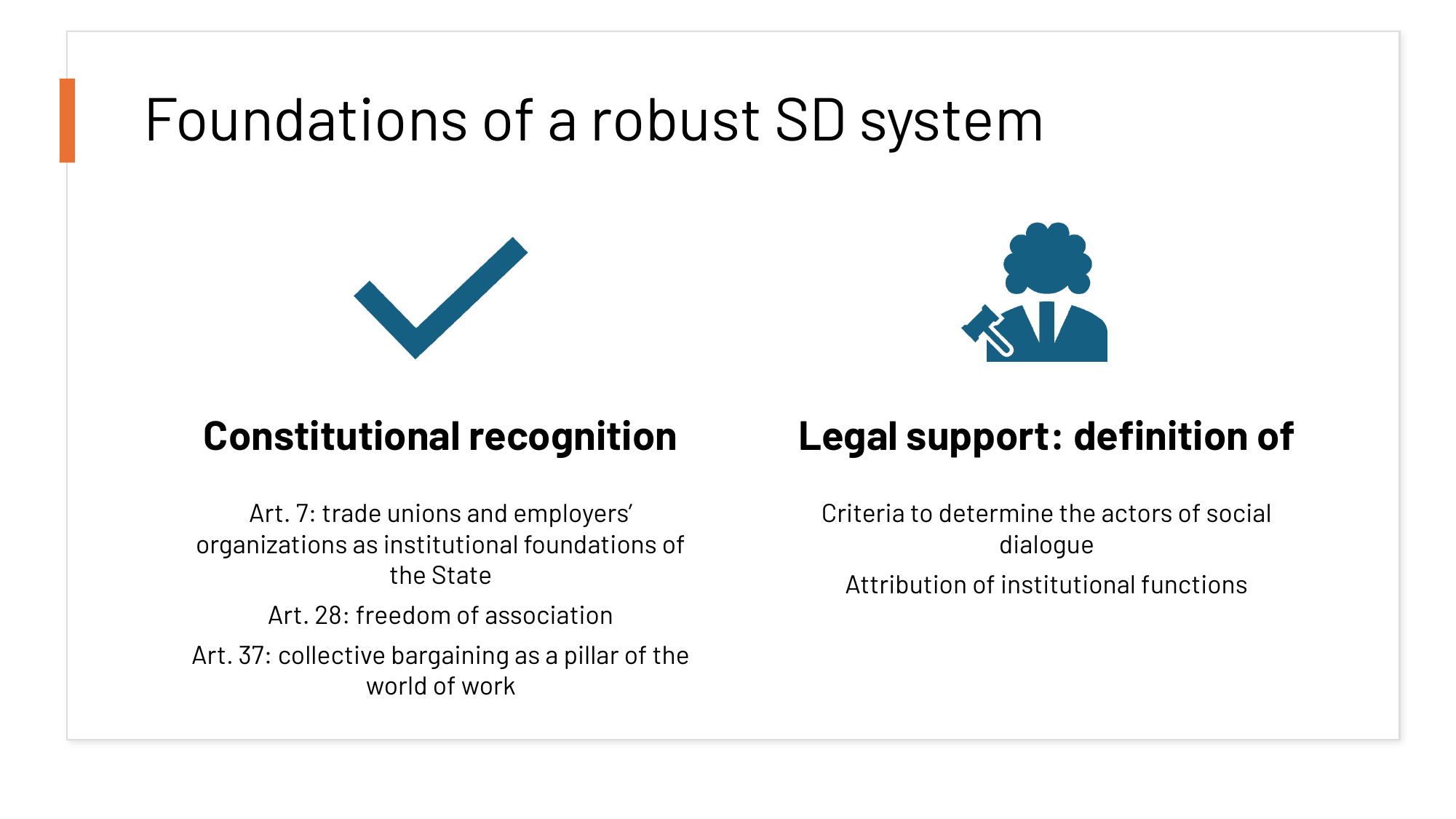

# Foundations of a robust SD system

Constitutional recognition
Art. 7: trade unions and employers’ organizations as institutional foundations of the State
Art. 28: freedom of association
Art. 37: collective bargaining as a pillar of the world of work
Legal support: definition of
Criteria to determine the actors of social dialogue
Attribution of institutional functions